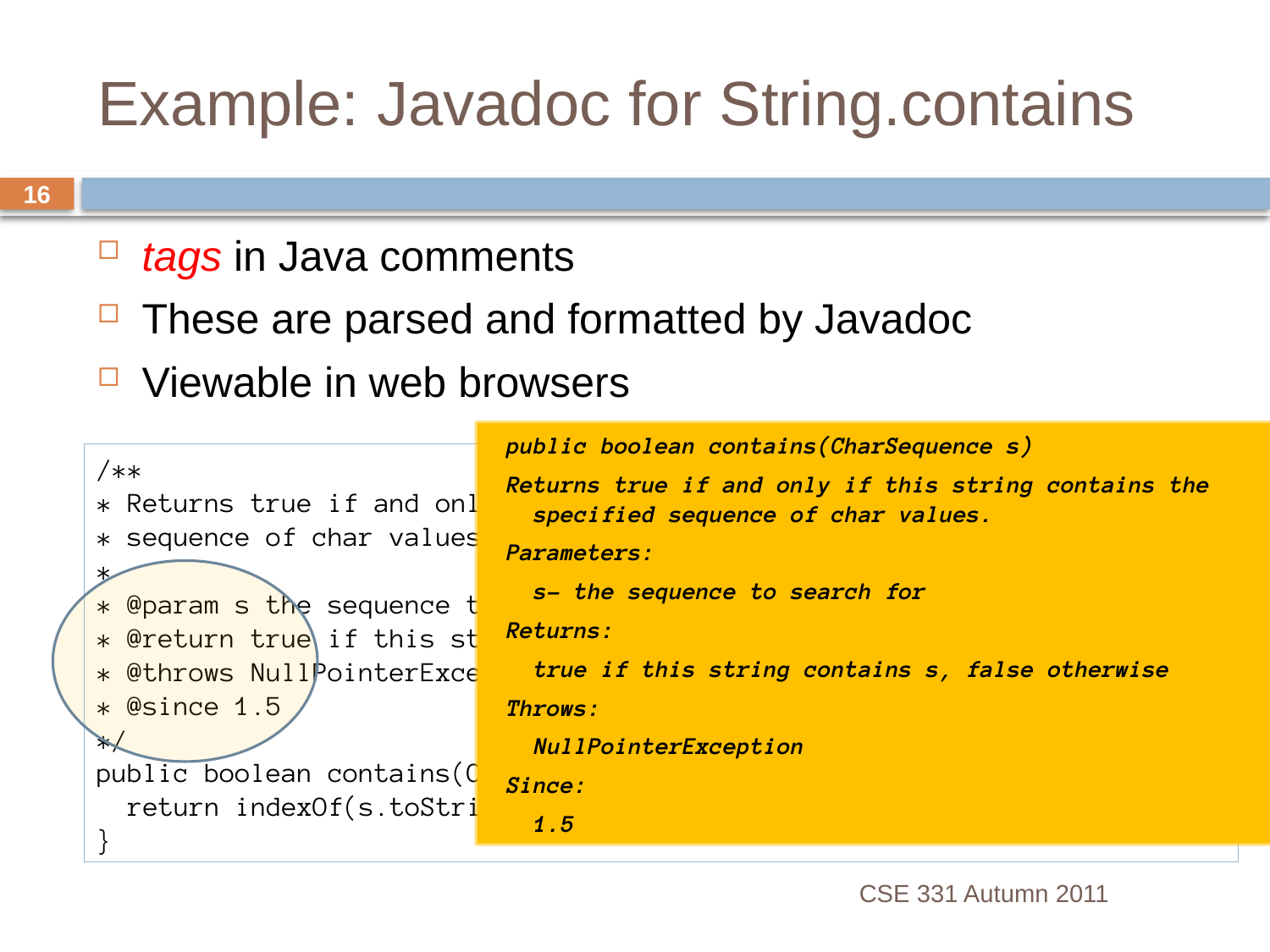

# Example: Javadoc for String.contains
16
tags in Java comments
These are parsed and formatted by Javadoc
Viewable in web browsers
public boolean contains(CharSequence s)
Returns true if and only if this string contains the
specified sequence of char values.
Parameters:
	s- the sequence to search for
Returns:
	true if this string contains s, false otherwise
Throws:
	NullPointerException
Since:
	1.5
/**
* Returns true if and only if this string contains the specified
* sequence of char values.
*
* @param s the sequence to search for
* @return true if this string contains <code>s</code>, false otherwise
* @throws NullPointerException if <code>s</code> is <code>null</code>
* @since 1.5
*/
public boolean contains(CharSequence s) {
  return indexOf(s.toString()) > -1;
}

CSE 331 Autumn 2011